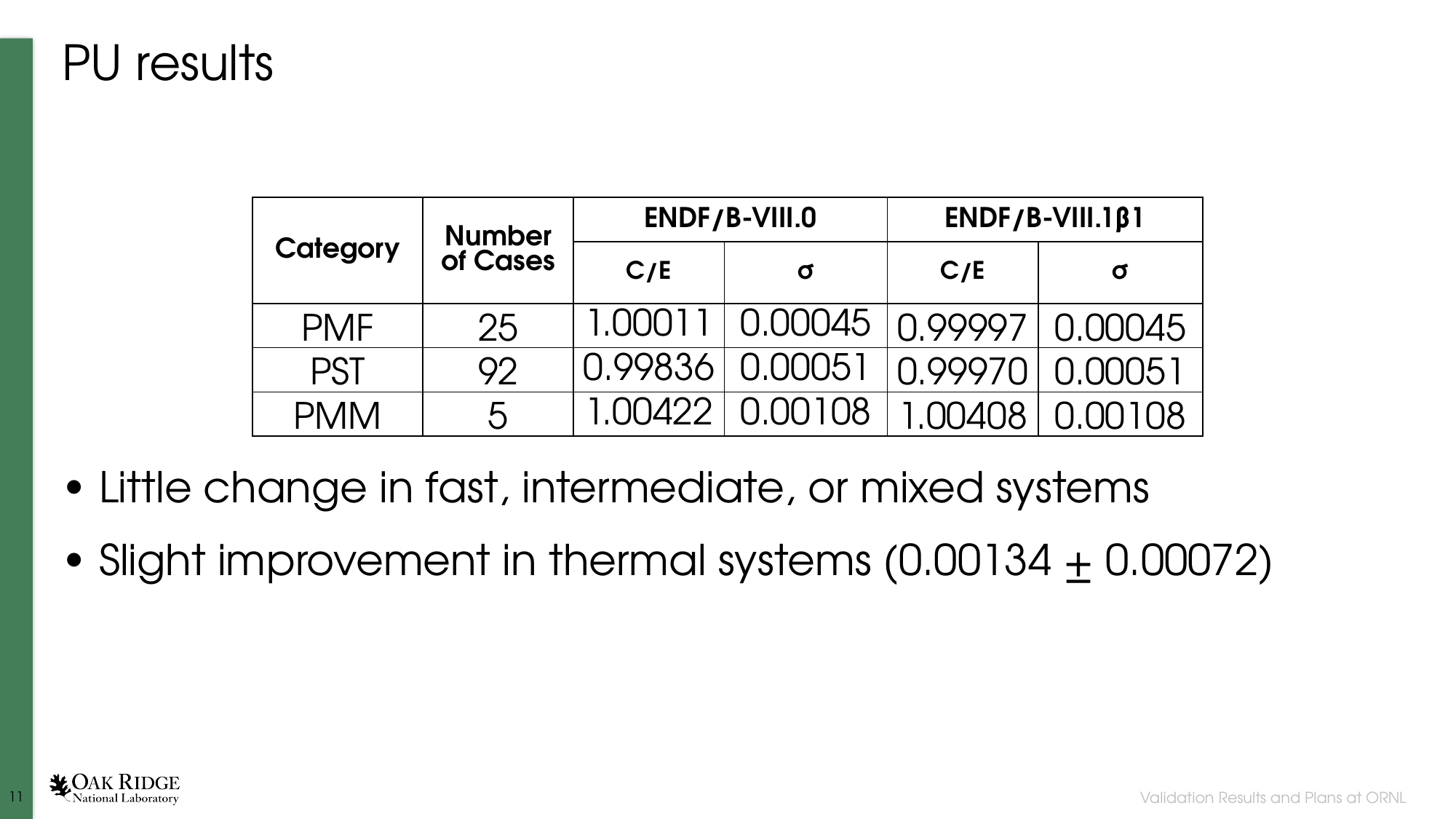

# PU results
| Category | Number of Cases | ENDF/B-VIII.0 |  | ENDF/B-VIII.1β1 |  |
| --- | --- | --- | --- | --- | --- |
|  |  | C/E | σ | C/E | σ |
| PMF | 25 | 1.00011 | 0.00045 | 0.99997 | 0.00045 |
| PST | 92 | 0.99836 | 0.00051 | 0.99970 | 0.00051 |
| PMM | 5 | 1.00422 | 0.00108 | 1.00408 | 0.00108 |
Little change in fast, intermediate, or mixed systems
Slight improvement in thermal systems (0.00134 ± 0.00072)